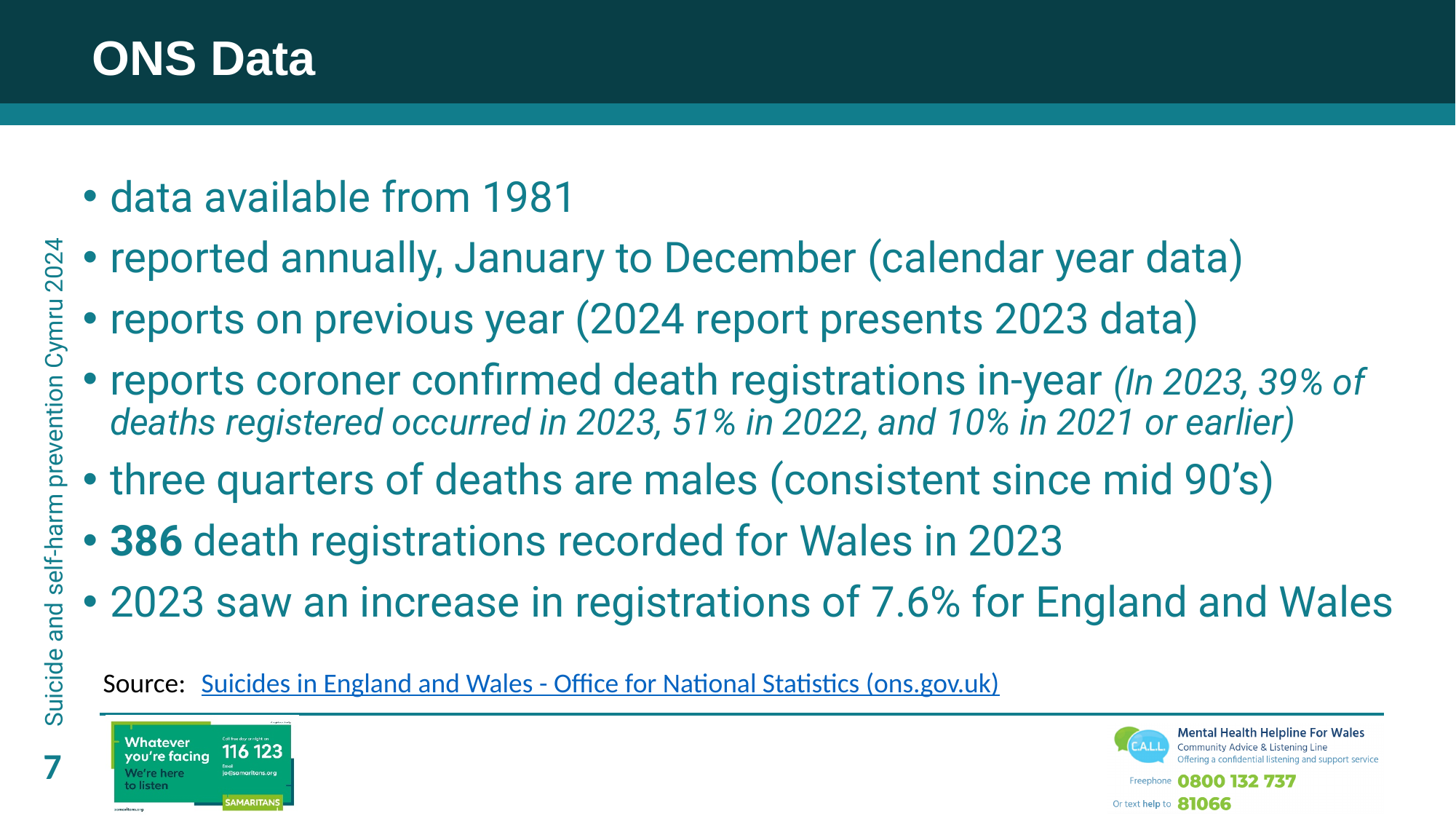

ONS Data
data available from 1981
reported annually, January to December (calendar year data)
reports on previous year (2024 report presents 2023 data)
reports coroner confirmed death registrations in-year (In 2023, 39% of deaths registered occurred in 2023, 51% in 2022, and 10% in 2021 or earlier)
three quarters of deaths are males (consistent since mid 90’s)
386 death registrations recorded for Wales in 2023
2023 saw an increase in registrations of 7.6% for England and Wales

Source:
Suicides in England and Wales - Office for National Statistics (ons.gov.uk)